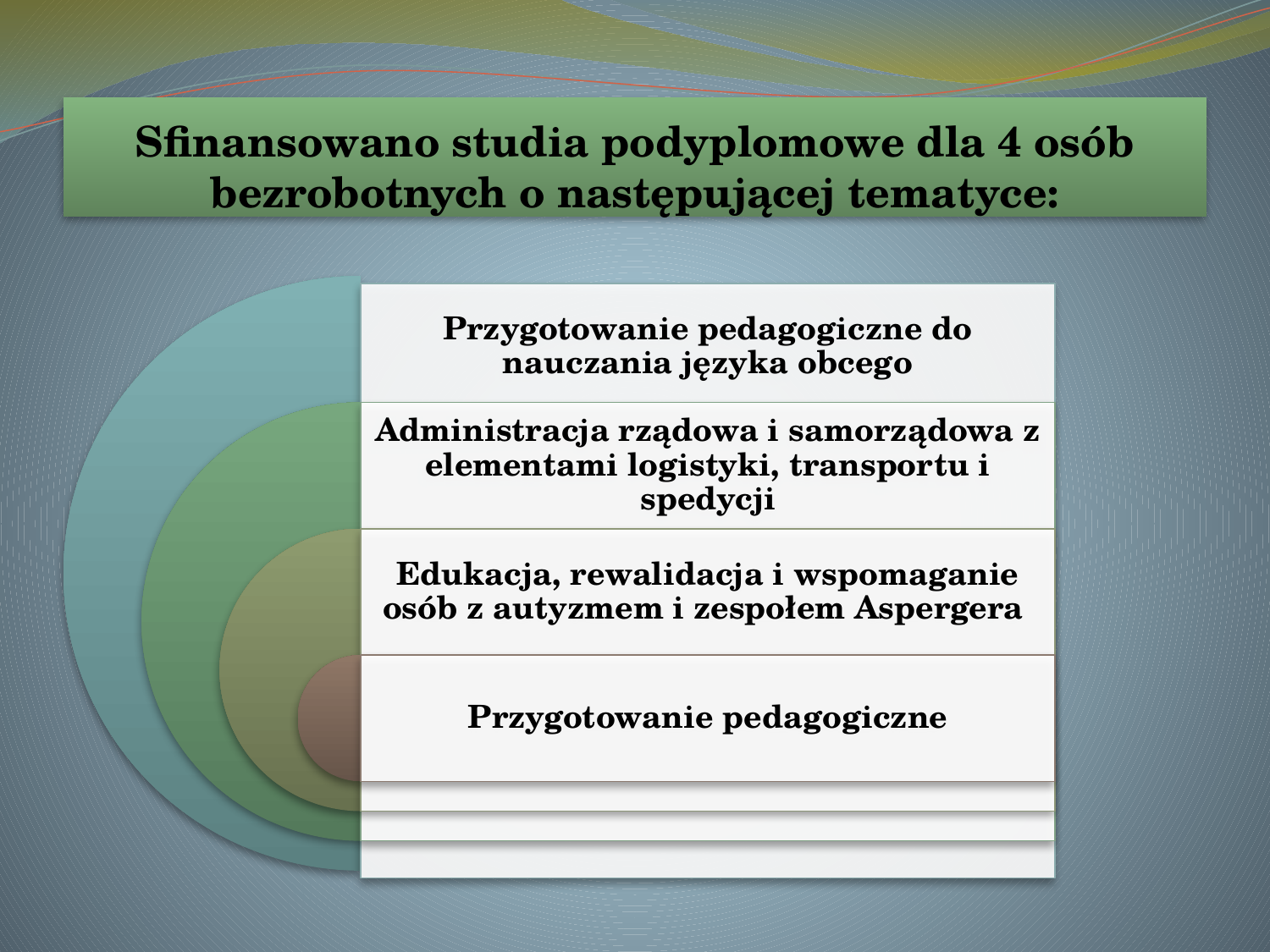

# Sfinansowano studia podyplomowe dla 4 osób bezrobotnych o następującej tematyce:
Przygotowanie pedagogiczne do nauczania języka obcego
Administracja rządowa i samorządowa z elementami logistyki, transportu i spedycji
Edukacja, rewalidacja i wspomaganie osób z autyzmem i zespołem Aspergera
Przygotowanie pedagogiczne